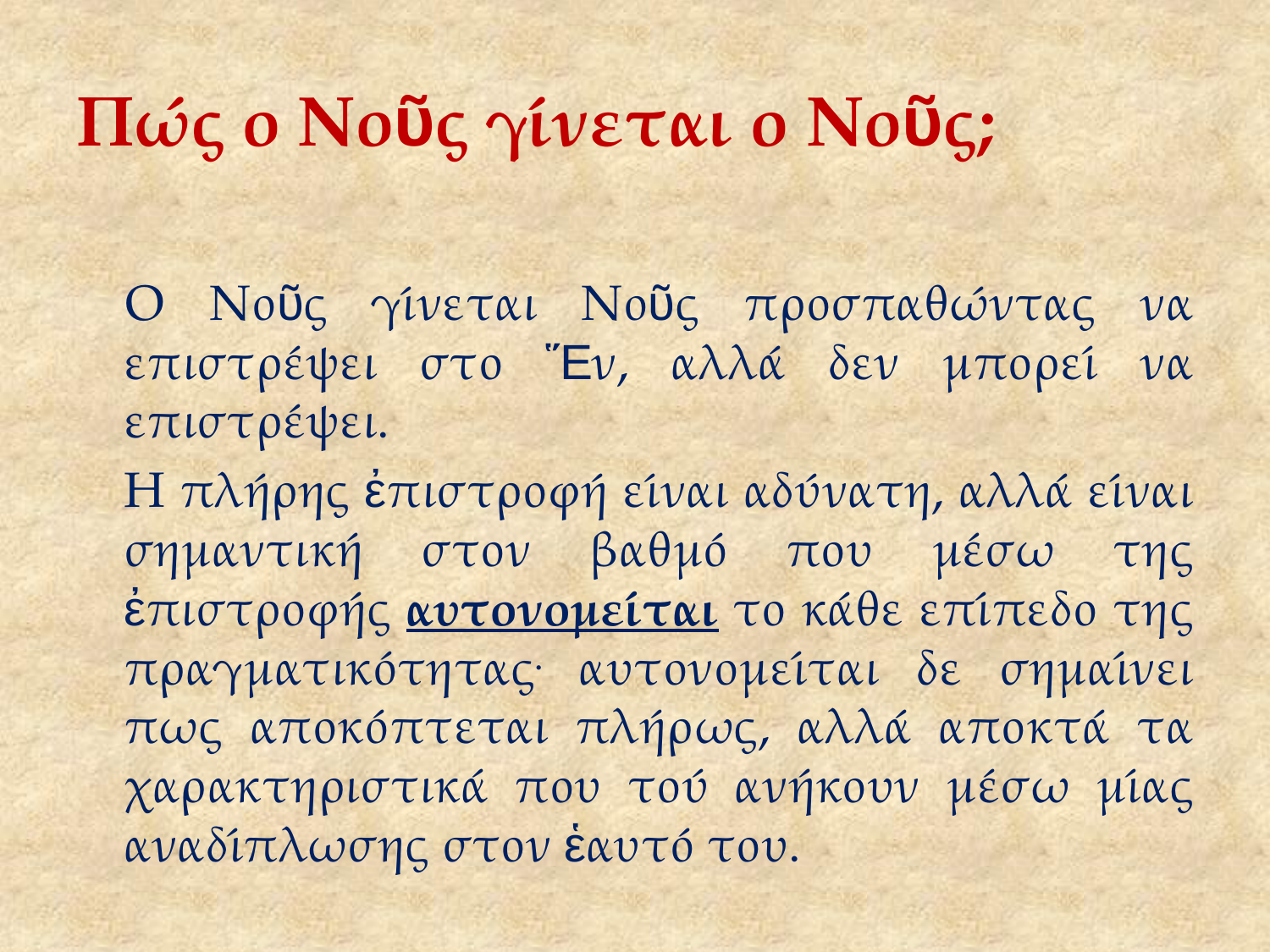

# Πώς ο Νοῦς γίνεται ο Νοῦς;
	Ο Νοῦς γίνεται Νοῦς προσπαθώντας να επιστρέψει στο Ἕν, αλλά δεν μπορεί να επιστρέψει.
	Η πλήρης ἐπιστροφή είναι αδύνατη, αλλά είναι σημαντική στον βαθμό που μέσω της ἐπιστροφής αυτονομείται το κάθε επίπεδο της πραγματικότητας. αυτονομείται δε σημαίνει πως αποκόπτεται πλήρως, αλλά αποκτά τα χαρακτηριστικά που τού ανήκουν μέσω μίας αναδίπλωσης στον ἑαυτό του.